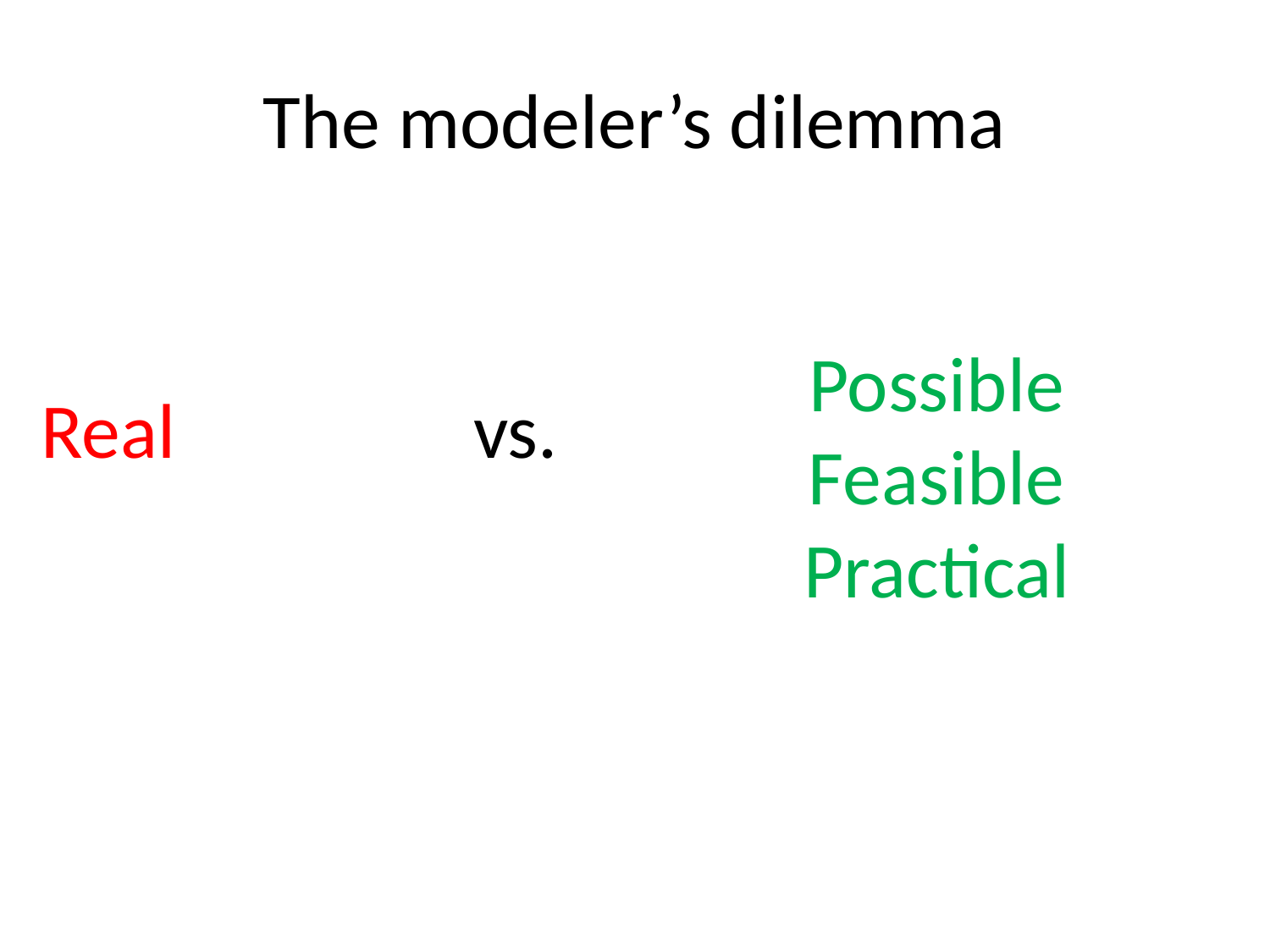

# The modeler’s dilemma
Real                 vs.
Possible
Feasible
Practical